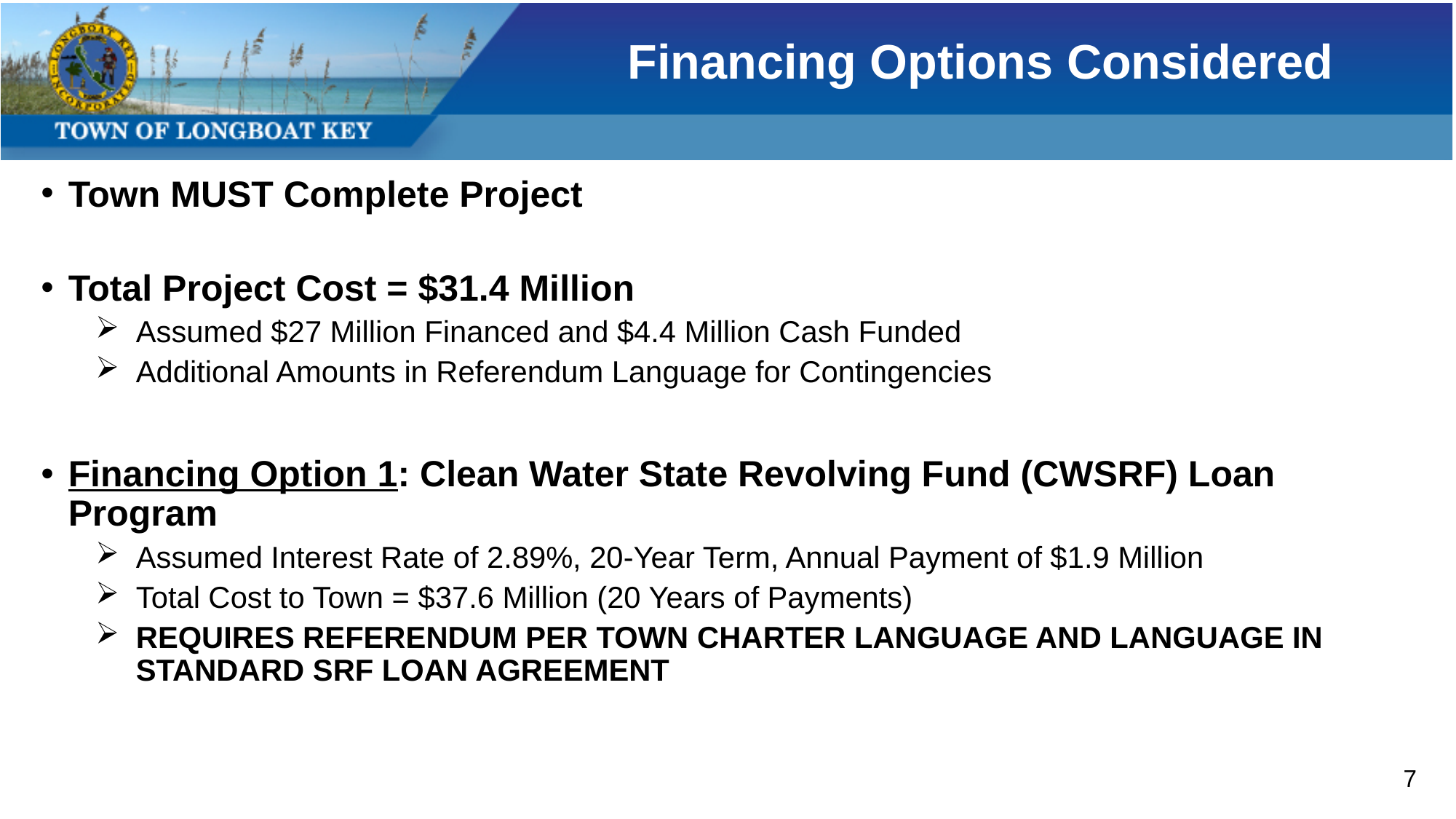

# Financing Options Considered
Town MUST Complete Project

Total Project Cost = $31.4 Million
Assumed $27 Million Financed and $4.4 Million Cash Funded
Additional Amounts in Referendum Language for Contingencies

Financing Option 1: Clean Water State Revolving Fund (CWSRF) Loan Program
Assumed Interest Rate of 2.89%, 20-Year Term, Annual Payment of $1.9 Million
Total Cost to Town = $37.6 Million (20 Years of Payments)
REQUIRES REFERENDUM PER TOWN CHARTER LANGUAGE AND LANGUAGE IN STANDARD SRF LOAN AGREEMENT
7